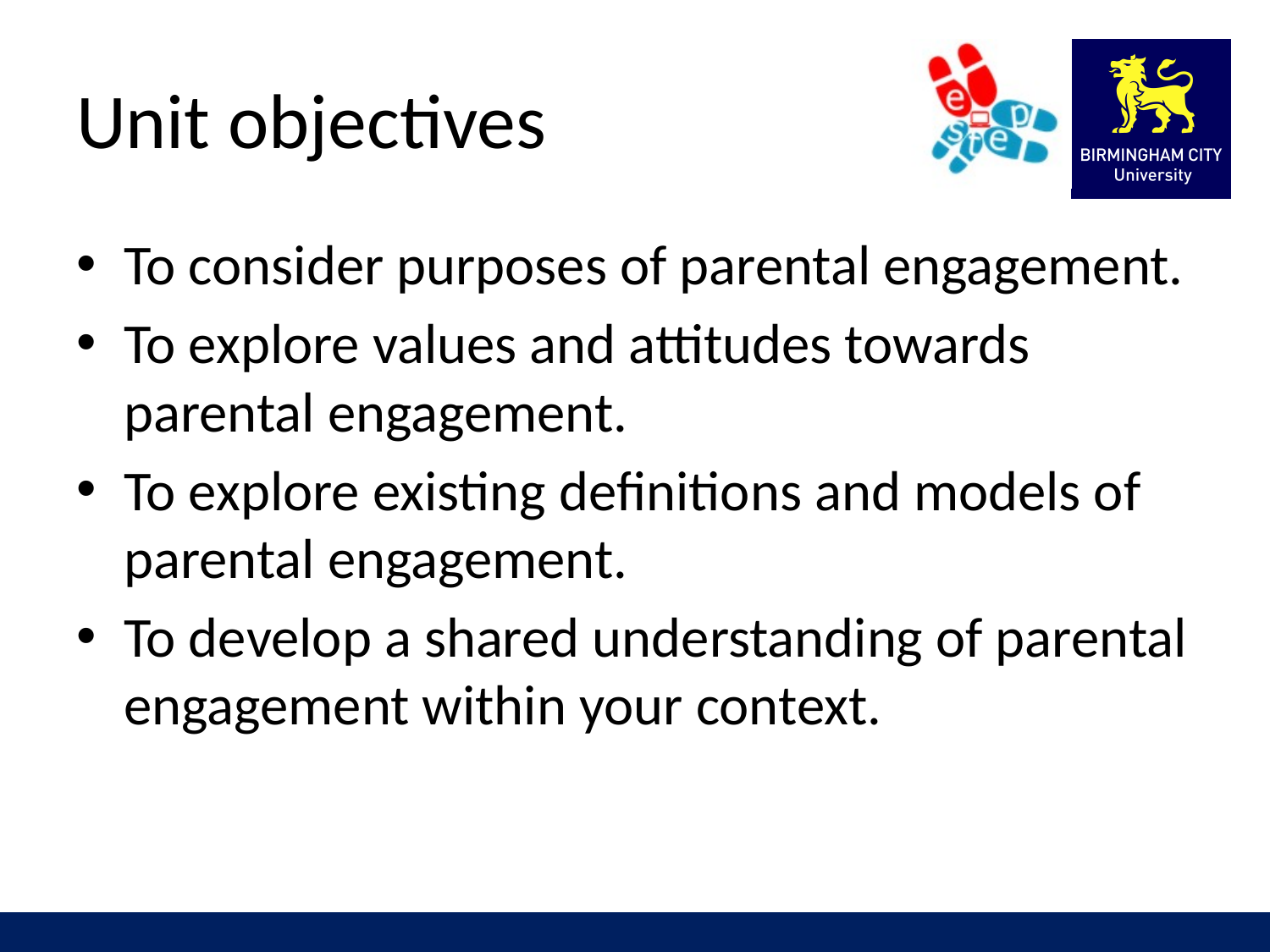

# Unit objectives
To consider purposes of parental engagement.
To explore values and attitudes towards parental engagement.
To explore existing definitions and models of parental engagement.
To develop a shared understanding of parental engagement within your context.